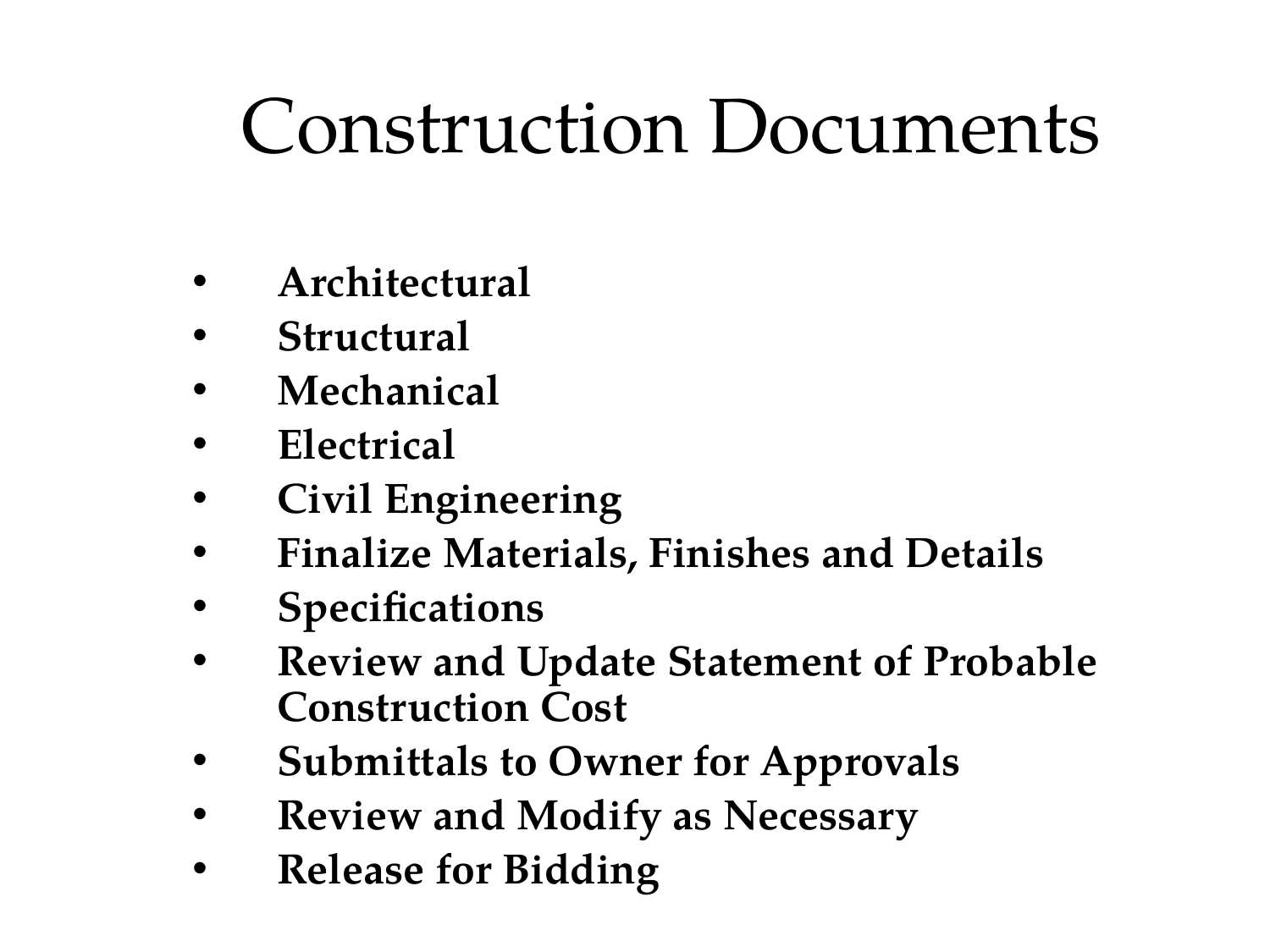

# Construction Documents
Architectural
Structural
Mechanical
Electrical
Civil Engineering
Finalize Materials, Finishes and Details
Specifications
Review and Update Statement of Probable Construction Cost
Submittals to Owner for Approvals
Review and Modify as Necessary
Release for Bidding